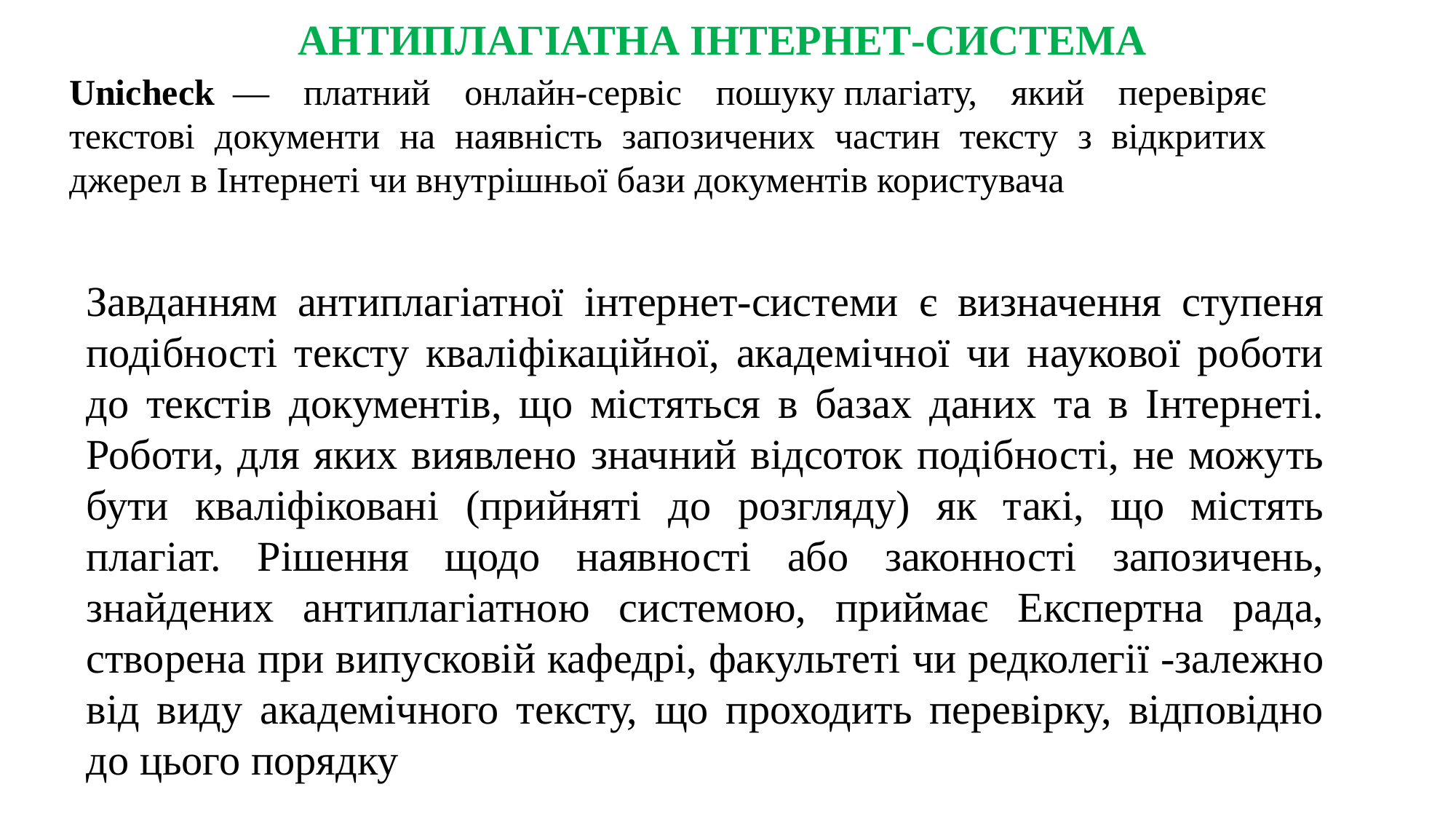

АНТИПЛАГІАТНА ІНТЕРНЕТ-СИСТЕМА
Unicheck  — платний онлайн-сервіс пошуку плагіату, який перевіряє текстові документи на наявність запозичених частин тексту з відкритих джерел в Інтернеті чи внутрішньої бази документів користувача
Завданням антиплагіатної інтернет-системи є визначення ступеня подібності тексту кваліфікаційної, академічної чи наукової роботи до текстів документів, що містяться в базах даних та в Інтернеті. Роботи, для яких виявлено значний відсоток подібності, не можуть бути кваліфіковані (прийняті до розгляду) як такі, що містять плагіат. Рішення щодо наявності або законності запозичень, знайдених антиплагіатною системою, приймає Експертна рада, створена при випусковій кафедрі, факультеті чи редколегії -залежно від виду академічного тексту, що проходить перевірку, відповідно до цього порядку